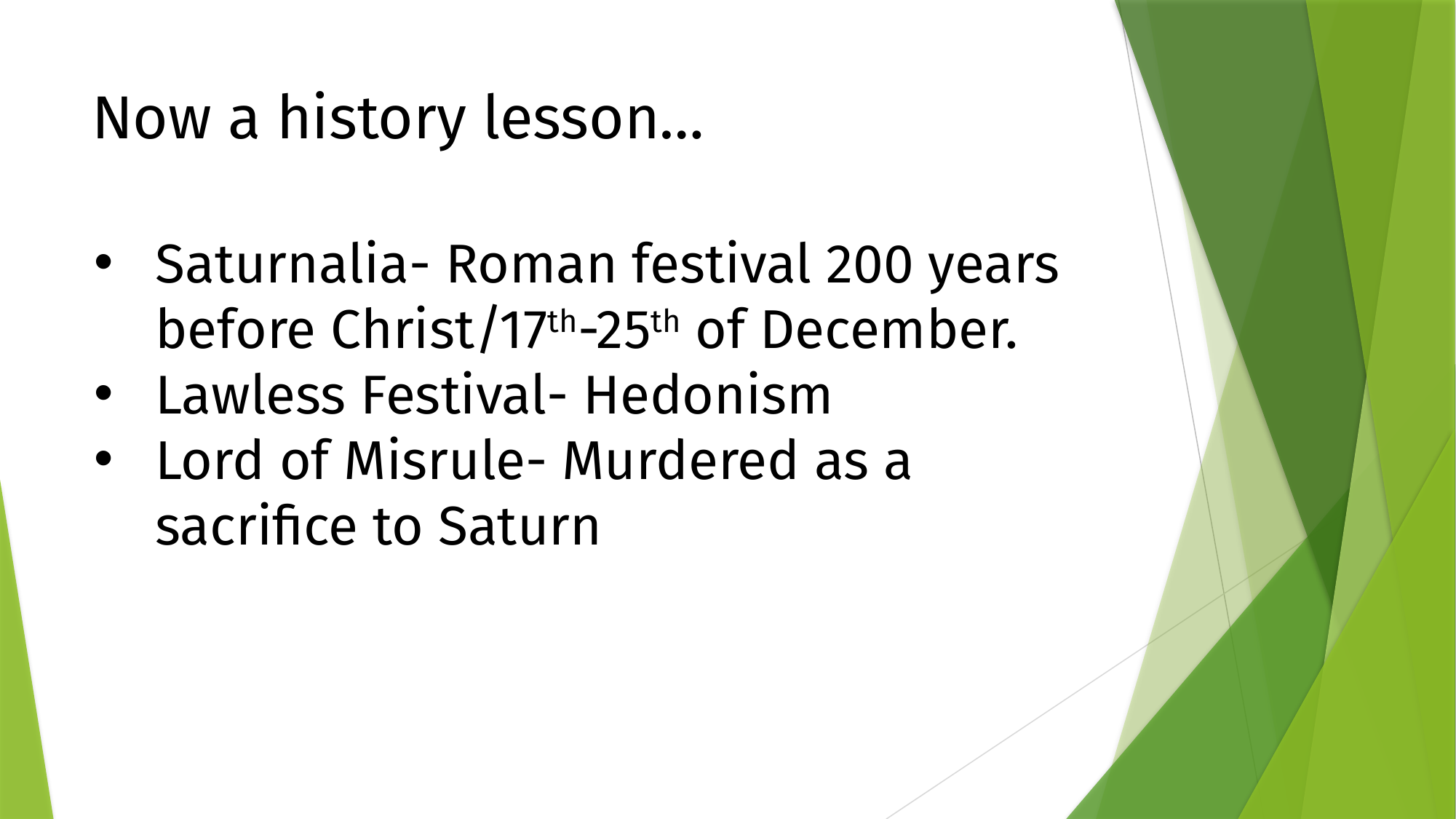

# Now a history lesson…
Saturnalia- Roman festival 200 years before Christ/17th-25th of December.
Lawless Festival- Hedonism
Lord of Misrule- Murdered as a sacrifice to Saturn